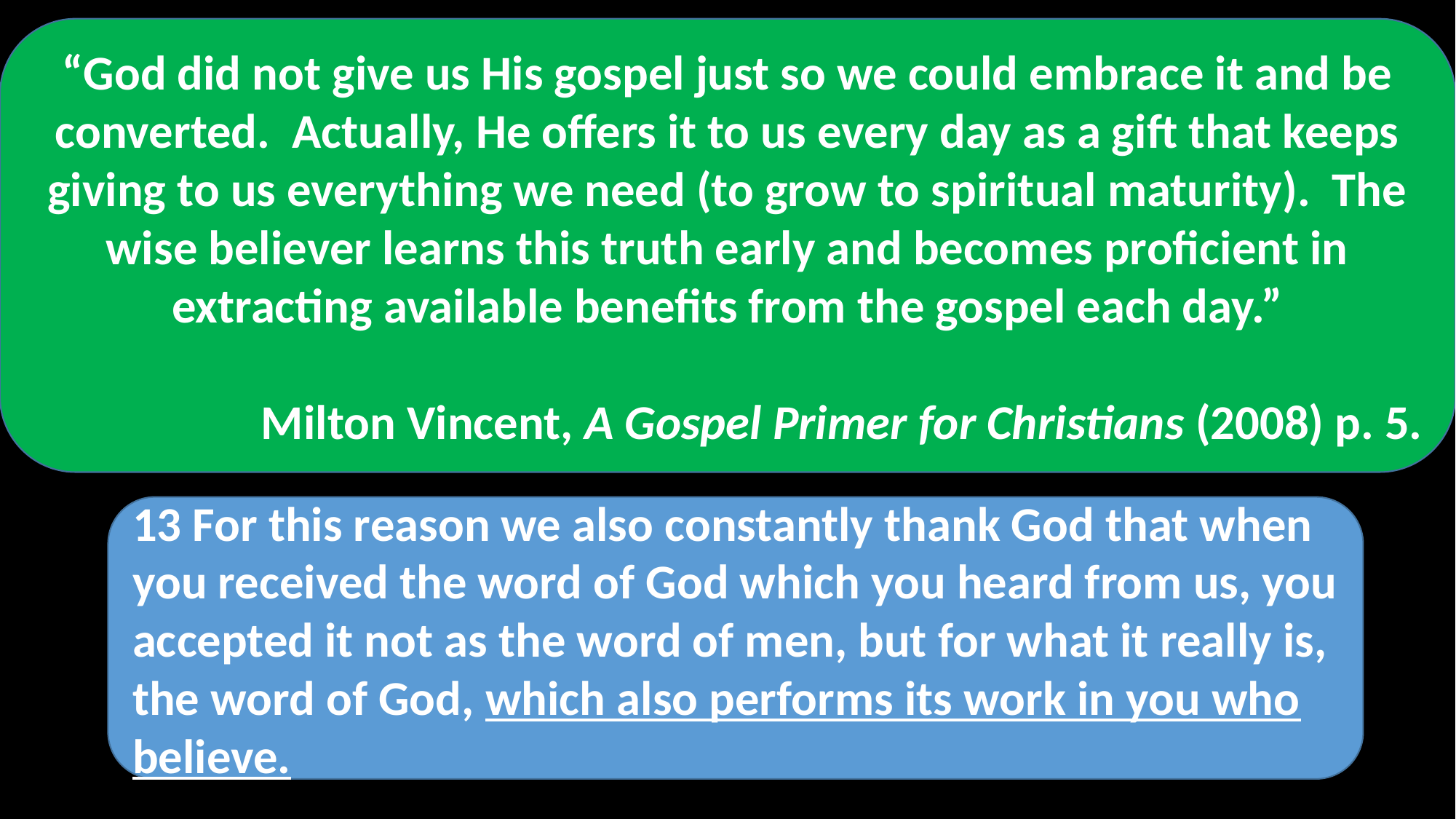

“God did not give us His gospel just so we could embrace it and be converted.  Actually, He offers it to us every day as a gift that keeps giving to us everything we need (to grow to spiritual maturity).  The wise believer learns this truth early and becomes proficient in extracting available benefits from the gospel each day.”

Milton Vincent, A Gospel Primer for Christians (2008) p. 5.
# Our Message
Gospel
The “gospel of God” announces the gift of eternal life

But it also is the message the enables us to grow spiritually

13 For this reason we also constantly thank God that when you received the word of God which you heard from us, you accepted it not as the word of men, but for what it really is, the word of God, which also performs its work in you who believe.